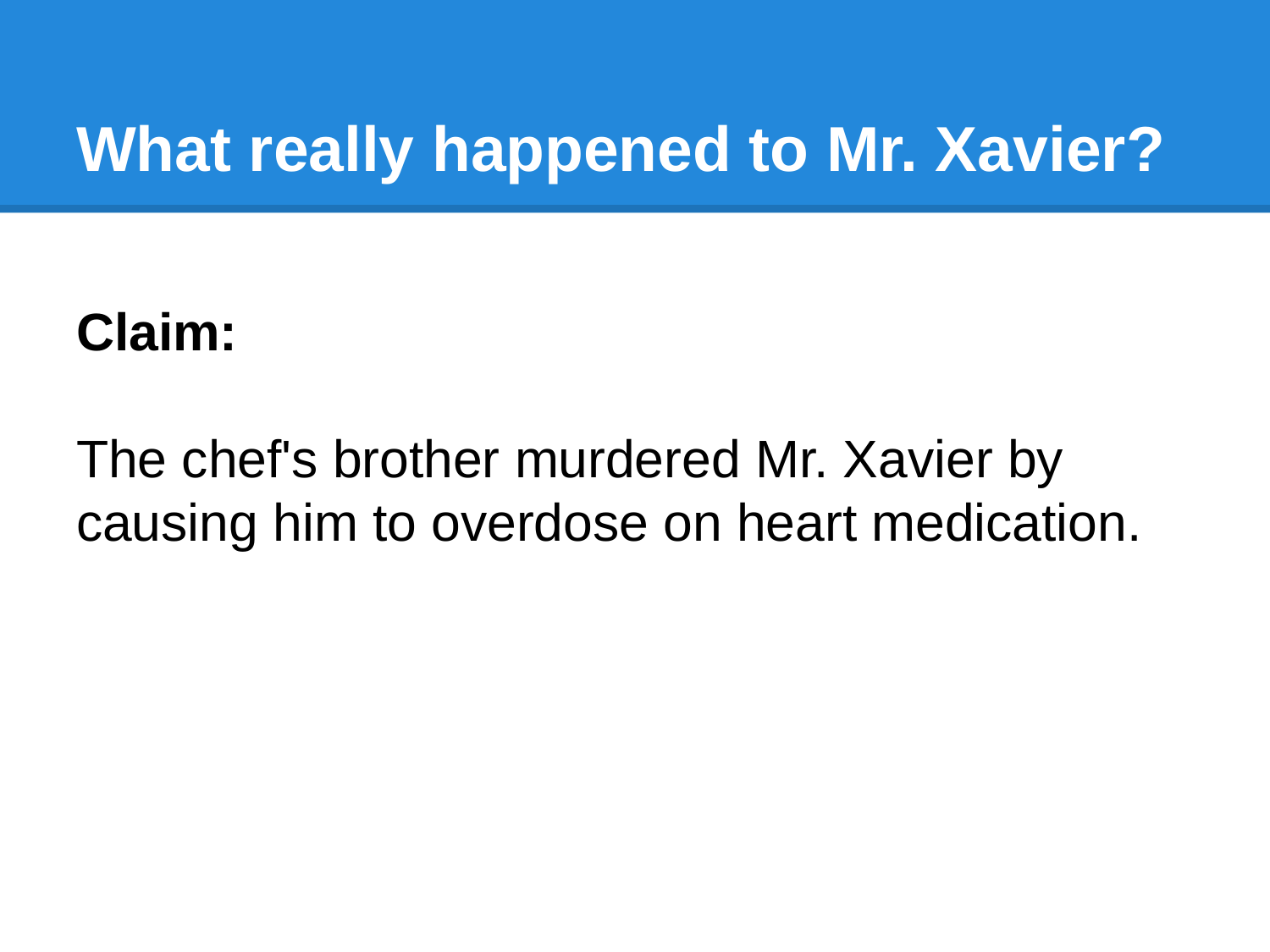

# What really happened to Mr. Xavier?

Claim:

The chef's brother murdered Mr. Xavier by causing him to overdose on heart medication.